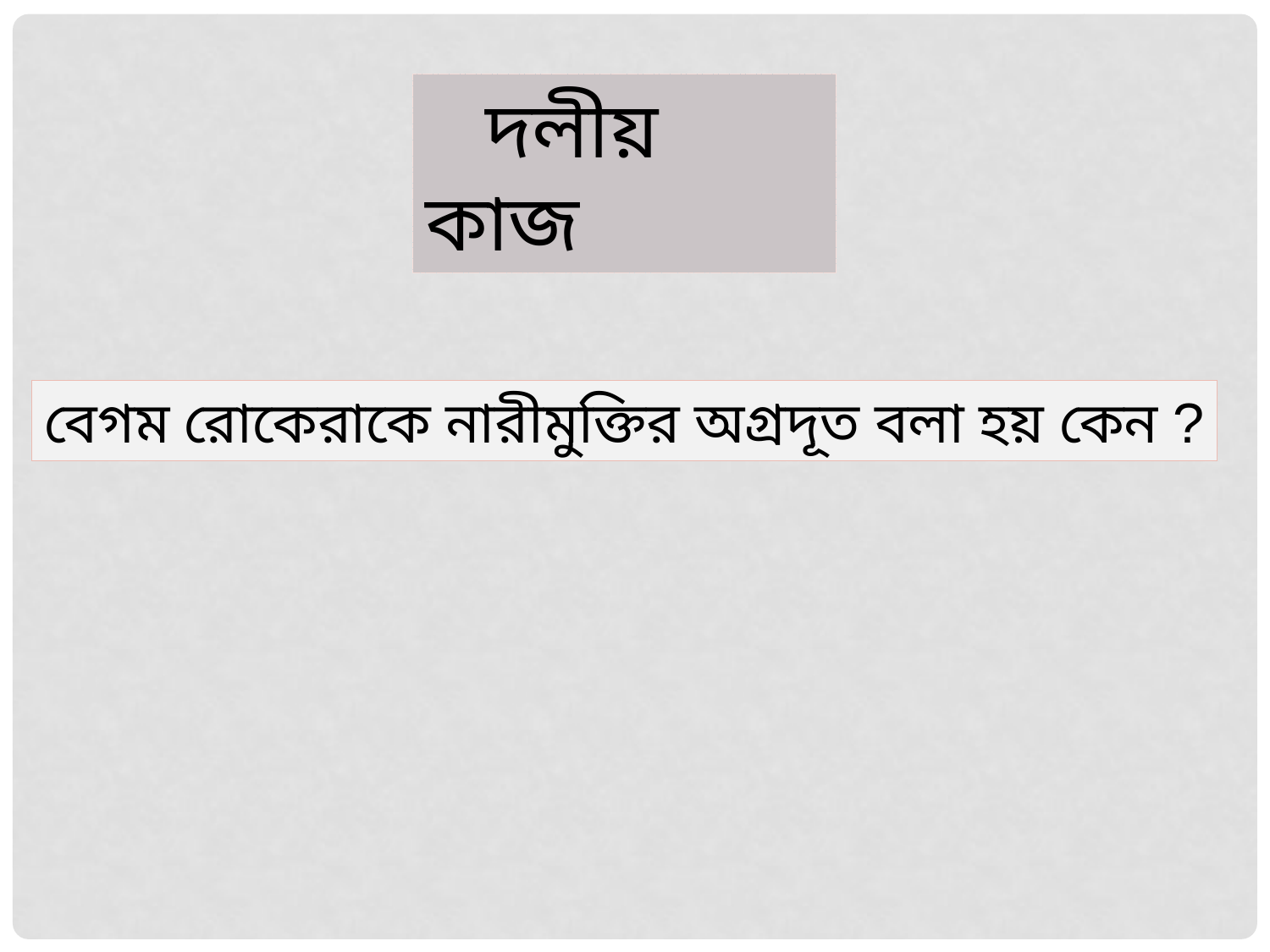

দলীয় কাজ
বেগম রোকেরাকে নারীমুক্তির অগ্রদূত বলা হয় কেন ?